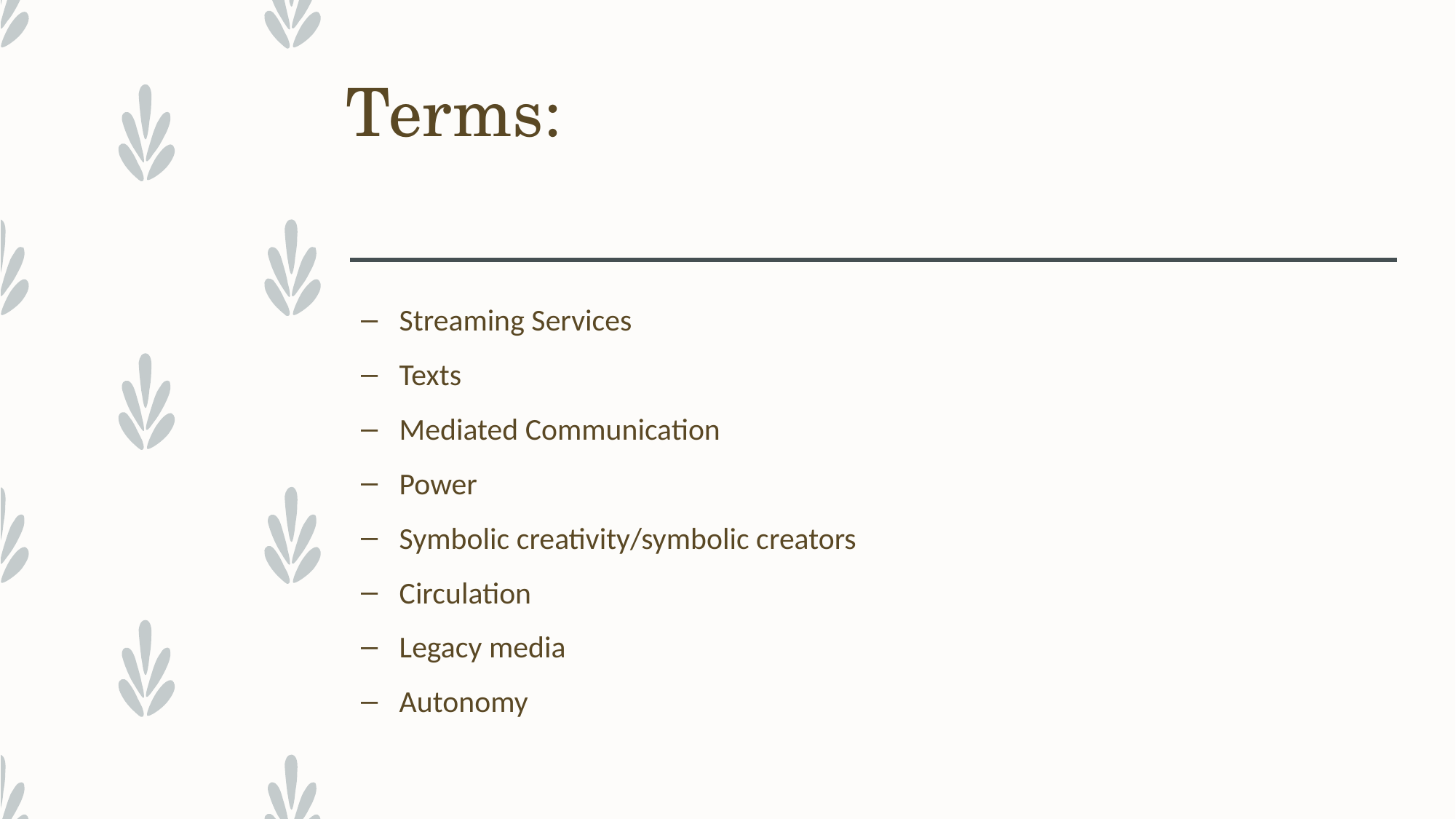

# Terms:
Streaming Services
Texts
Mediated Communication
Power
Symbolic creativity/symbolic creators
Circulation
Legacy media
Autonomy